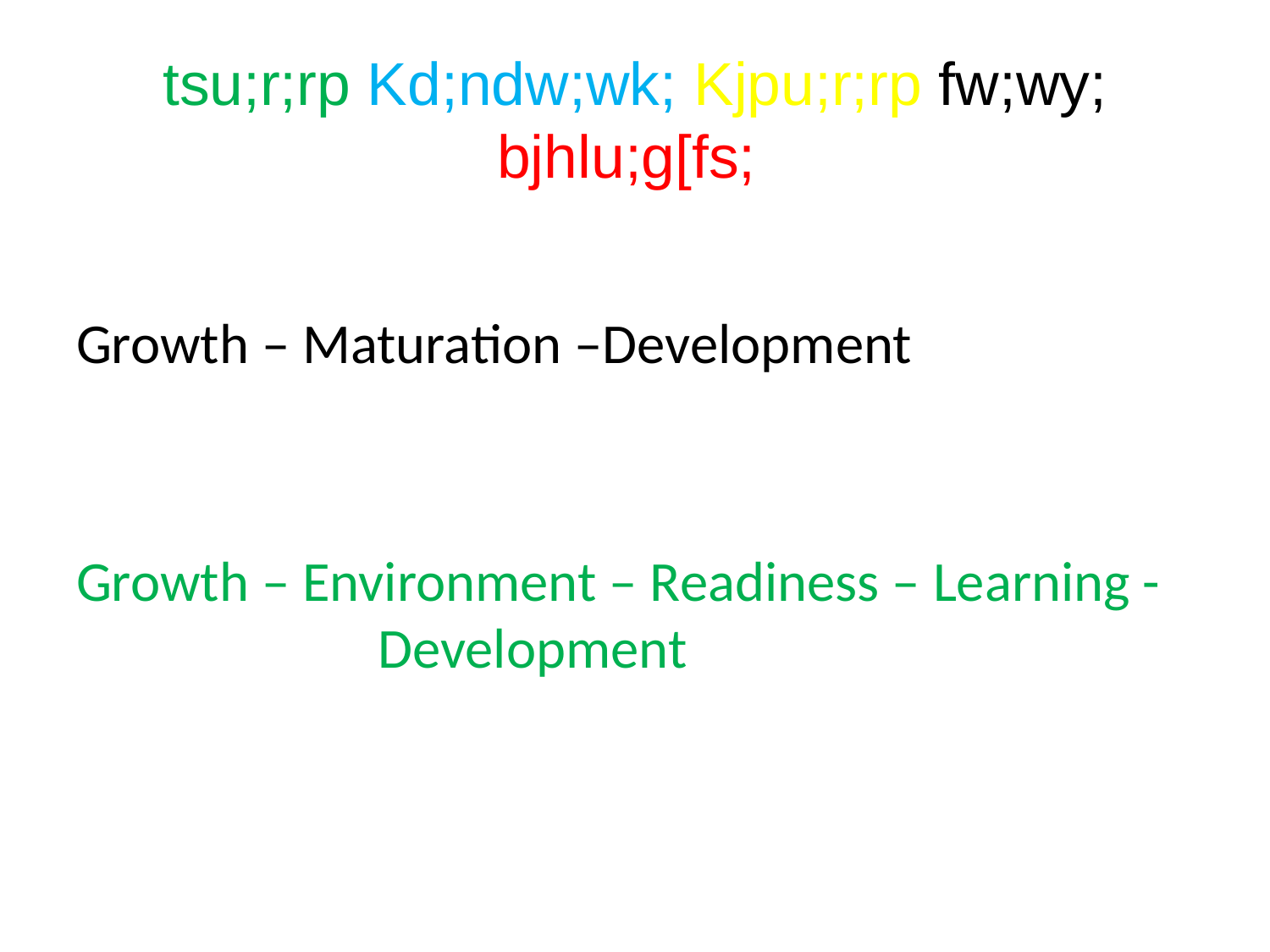

# tsu;r;rp Kd;ndw;wk; Kjpu;r;rp fw;wy; bjhlu;g[fs;

Growth – Maturation –Development

Growth – Environment – Readiness – Learning - 		Development